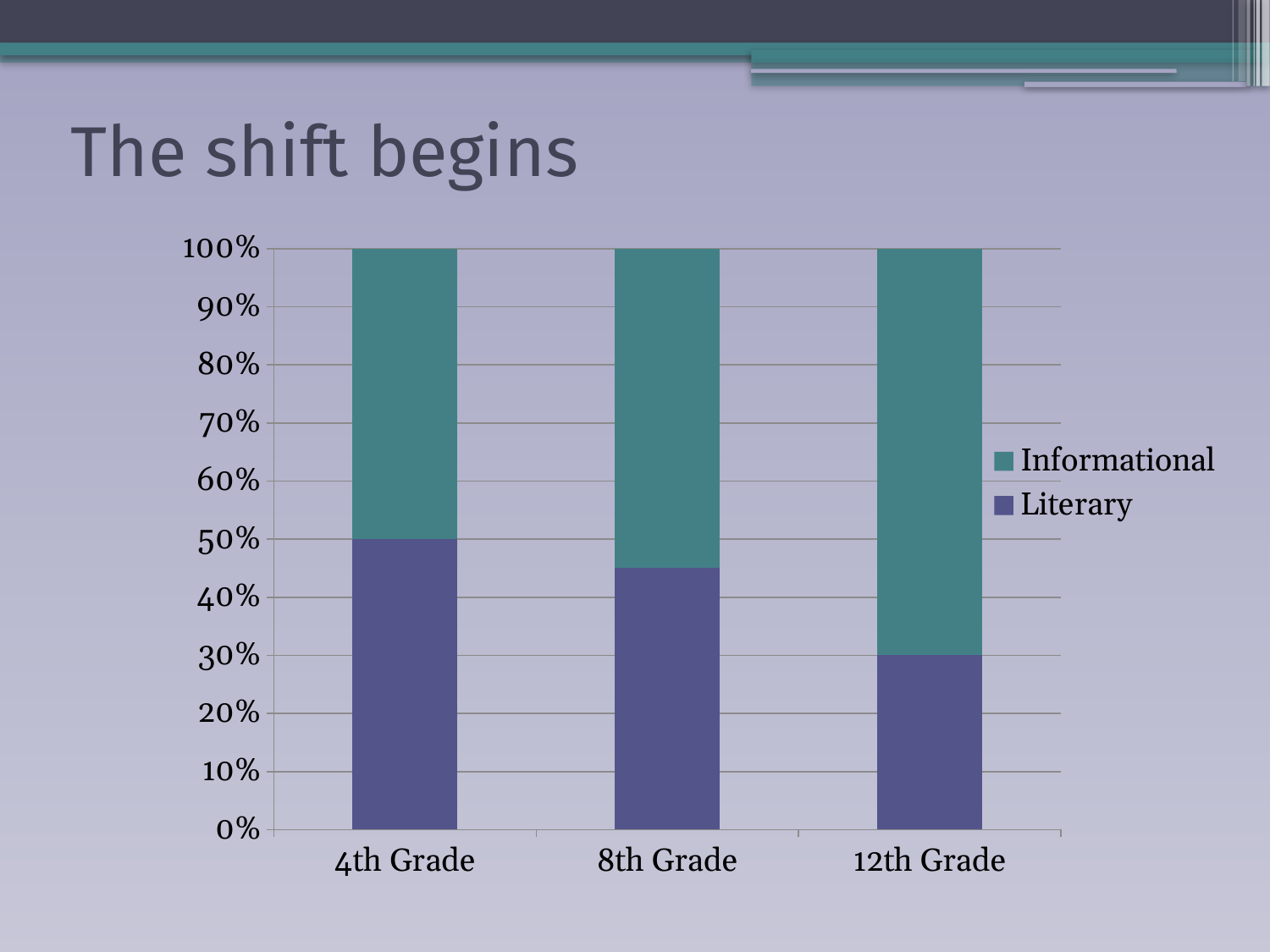

# The shift begins

### Chart

| Category | Literary | Informational |
|---|---|---|
| 4th Grade | 50.0 | 50.0 |
| 8th Grade | 45.0 | 55.0 |
| 12th Grade | 30.0 | 70.0 |